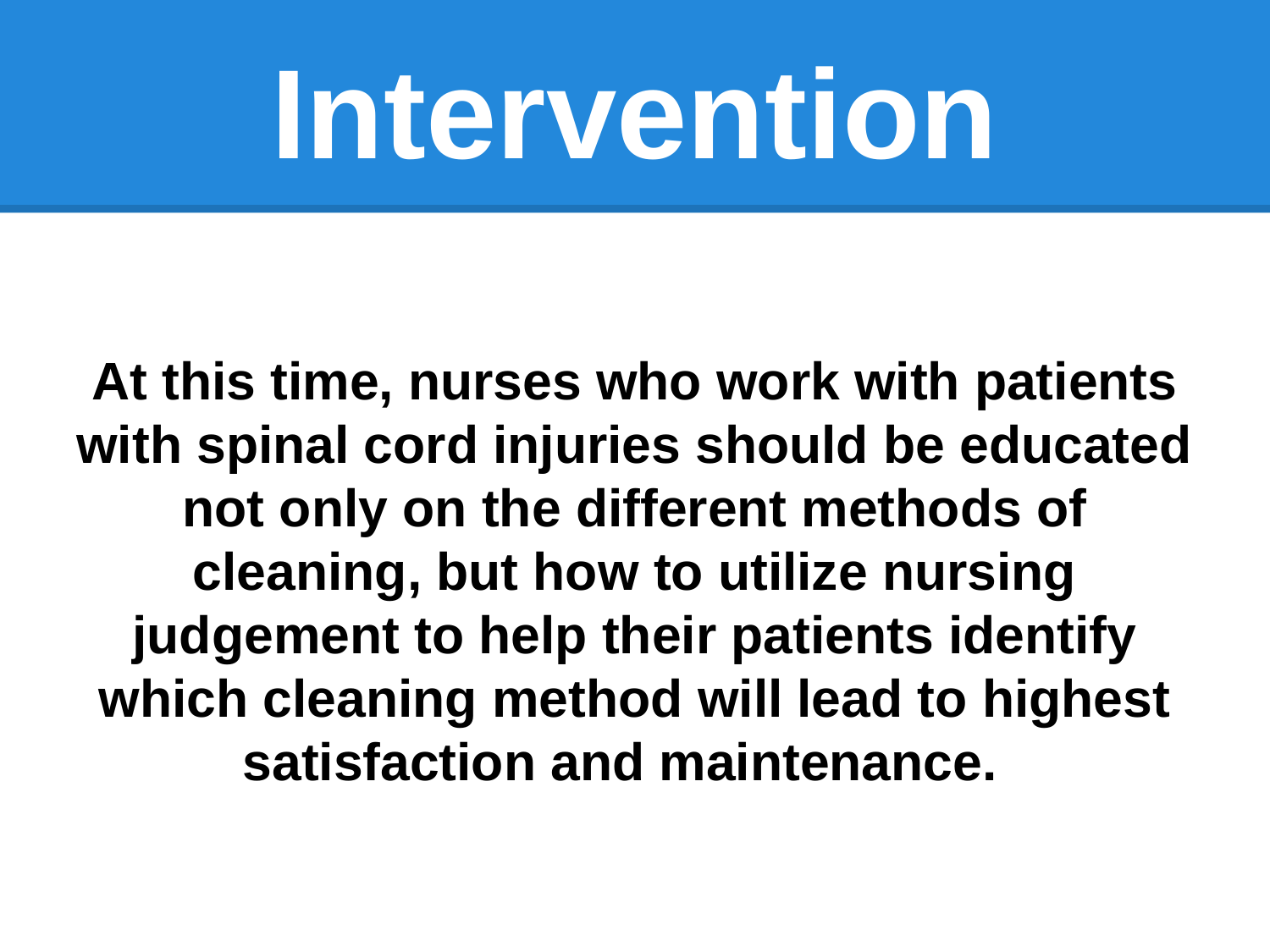

# Intervention
At this time, nurses who work with patients with spinal cord injuries should be educated not only on the different methods of cleaning, but how to utilize nursing judgement to help their patients identify which cleaning method will lead to highest satisfaction and maintenance.